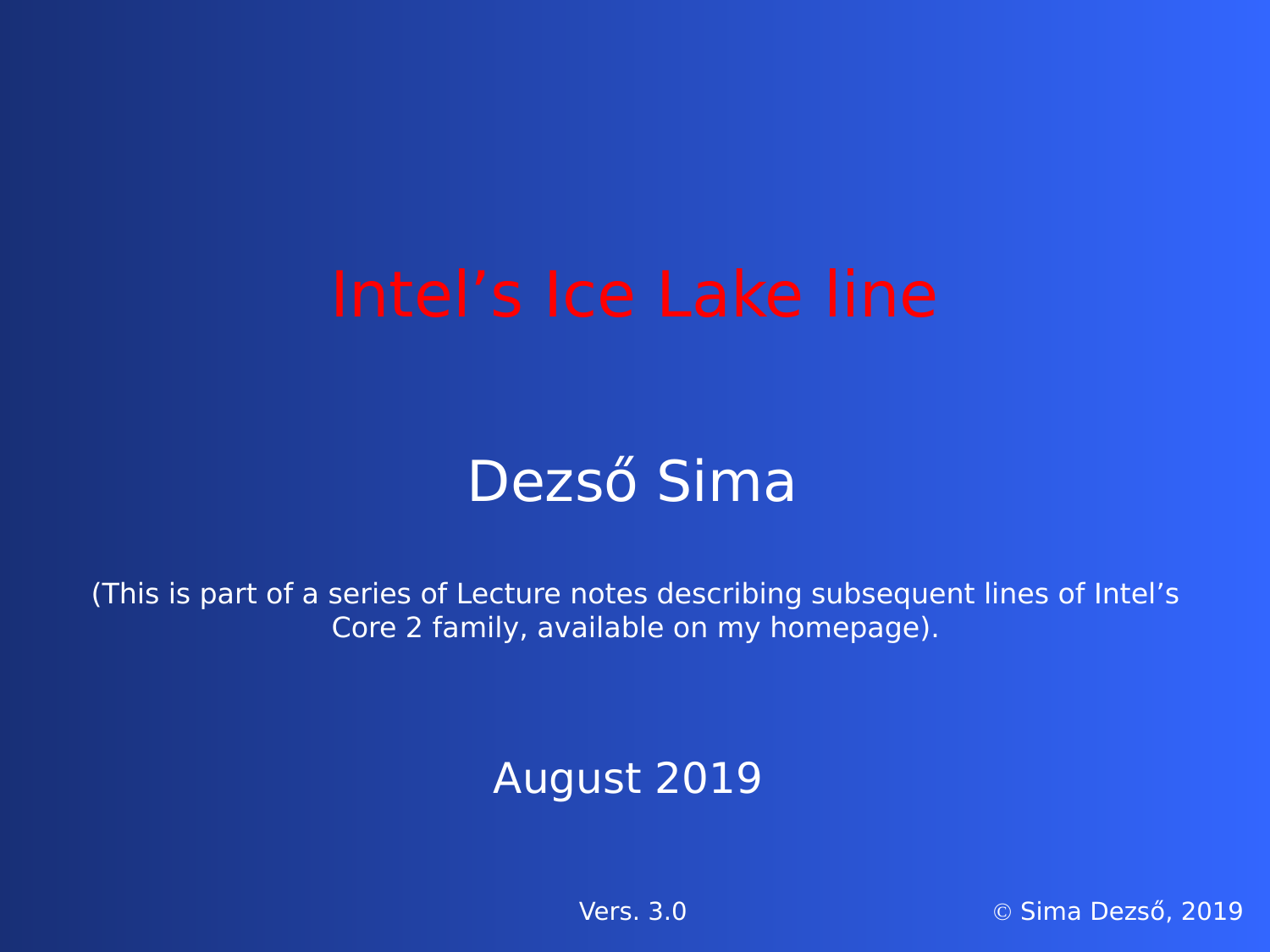

Intel’s Ice Lake line
Dezső Sima
(This is part of a series of Lecture notes describing subsequent lines of Intel’s
Core 2 family, available on my homepage).
August 2019
Vers. 3.0
© Sima Dezső, 2019